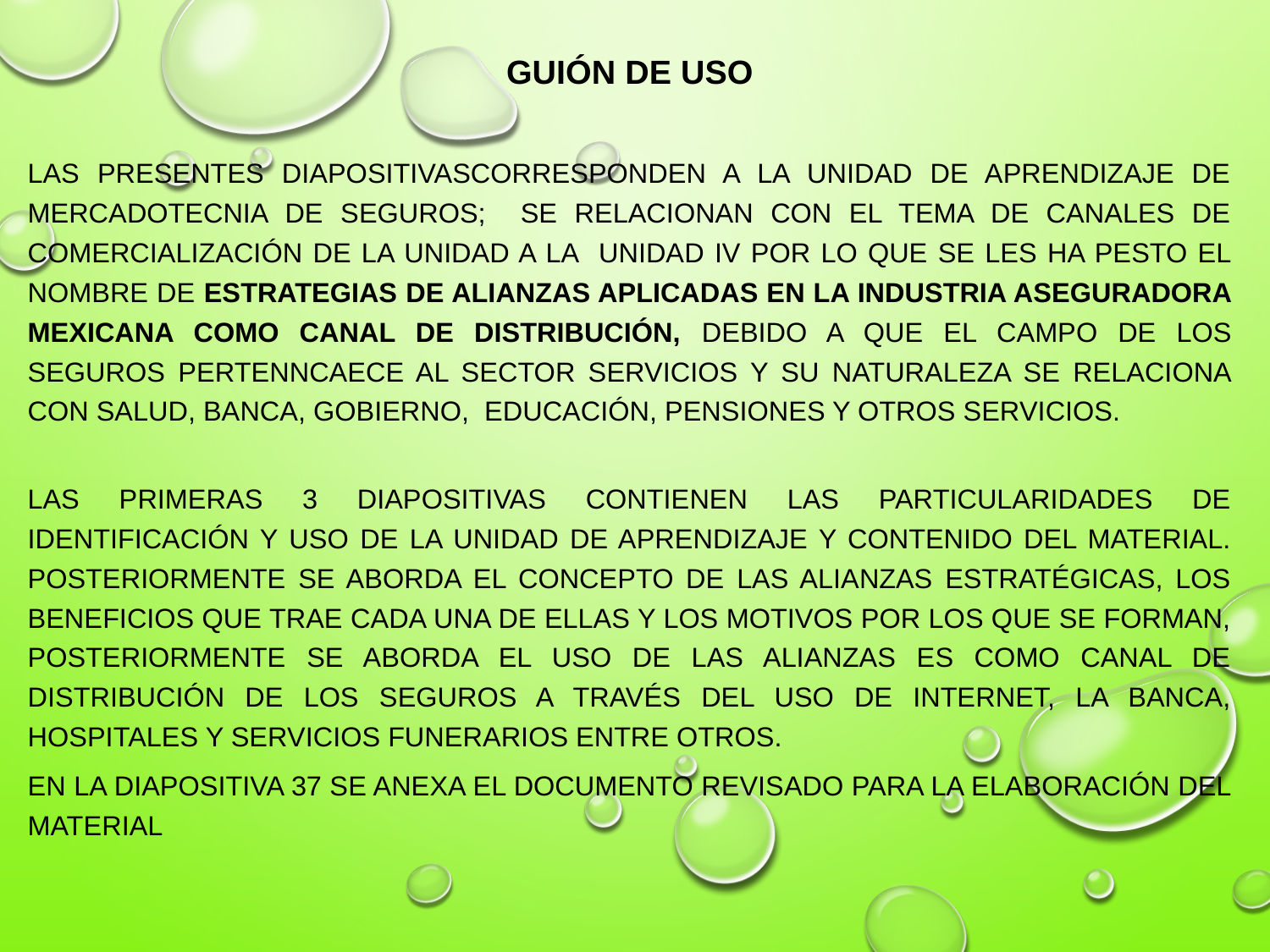

Guión de uso

Las PRESENTES DIAPOSITIVASCORRESPONDEN A LA UNIDAD DE APRENDIZAJE DE MERCADOTECNIA DE SEGUROS;  SE RELACIONAN CON EL TEMA DE CANALES DE COMERCIALIZACIÓN DE LA UNIDAD a la  Unidad Iv POR LO QUE SE LES HA PESTO EL NOMBRE DE ESTRATEGIAS DE ALIANZAS APLICADAS EN LA INDUSTRIA ASEGURADORA MEXICANA COMO CANAL DE DISTRIBUCIÓN, DEBIDO A QUE EL CAMPO DE LOS SEGUROS PERTENNCAECE AL SECTOR SERVICIOS Y SU NATURALEZA SE RELACIONA CON SALUD, BANCA, GOBIERNO,  EDUCACIÓN, PENSIONES Y OTROS SERVICIOS.

Las primeras 3 diapositivas contienen las particularidades de identificación y uso de la unidad de aprendizaje y contenido del material. Posteriormente se ABORDA EL CONCEPTO DE LAS ALIANZAS ESTRATÉGICAS, LOS BENEFICIOS QUE TRAE CADA UNA DE ELLAS y los motivos por los que se forman, posteriormente se aborda el uso de las alianzas es como canal de distribución de los seguros a través del uso de internet, la banca, hospitales y servicios funerarios entre otros.
En la diapositiva 37 se anexa el documento revisado para la elaboración del material